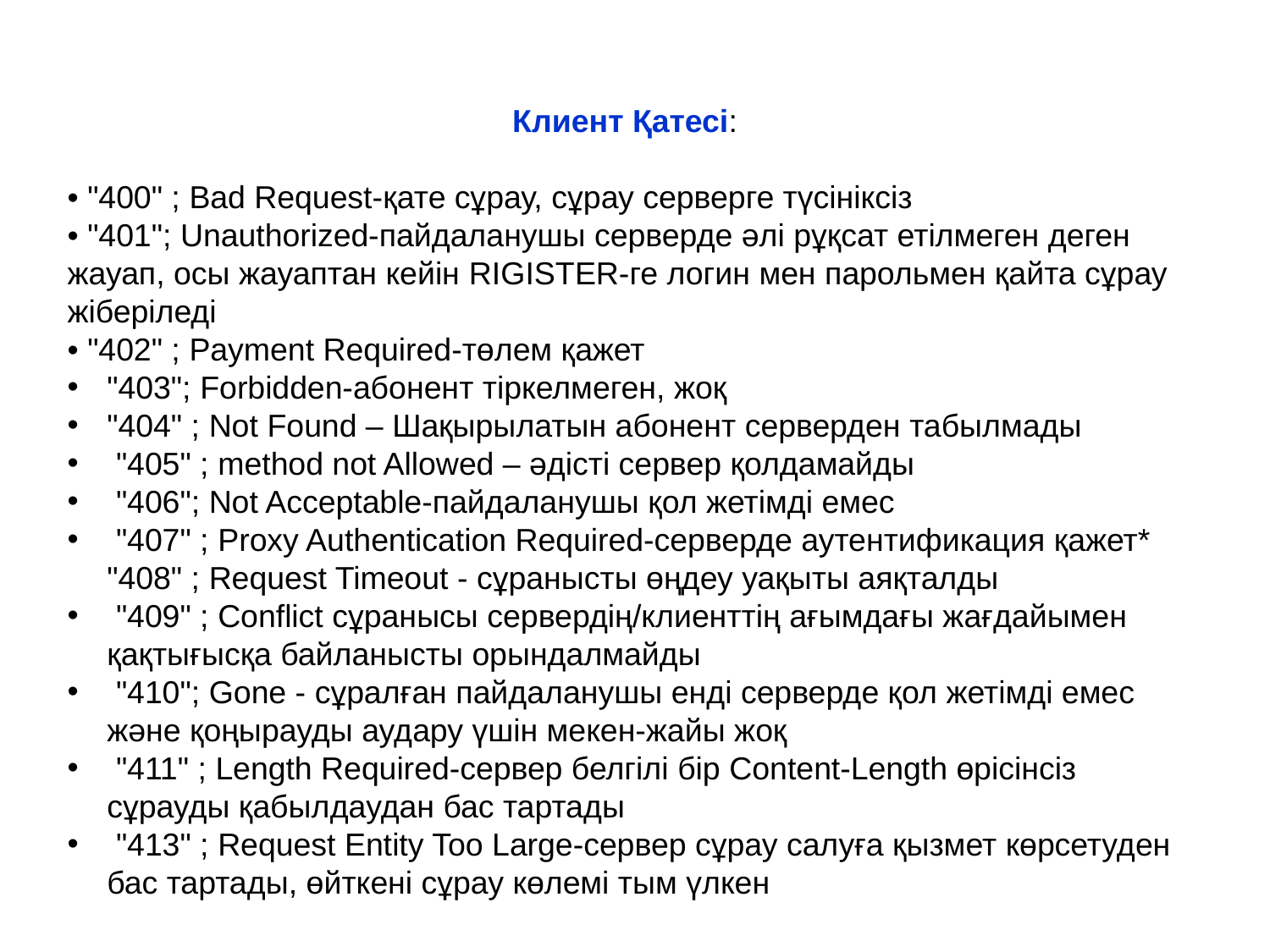

Клиент Қатесі:

• "400" ; Bad Request-қате сұрау, сұрау серверге түсініксіз
• "401"; Unauthorized-пайдаланушы серверде әлі рұқсат етілмеген деген жауап, осы жауаптан кейін RIGISTER-ге логин мен парольмен қайта сұрау жіберіледі
• "402" ; Payment Required-төлем қажет
"403"; Forbidden-абонент тіркелмеген, жоқ
"404" ; Not Found – Шақырылатын абонент серверден табылмады
 "405" ; method not Allowed – әдісті сервер қолдамайды
 "406"; Not Acceptable-пайдаланушы қол жетімді емес
 "407" ; Proxy Authentication Required-серверде аутентификация қажет* "408" ; Request Timeout - сұранысты өңдеу уақыты аяқталды
 "409" ; Conflict сұранысы сервердің/клиенттің ағымдағы жағдайымен қақтығысқа байланысты орындалмайды
 "410"; Gone - сұралған пайдаланушы енді серверде қол жетімді емес және қоңырауды аудару үшін мекен-жайы жоқ
 "411" ; Length Required-сервер белгілі бір Content-Length өрісінсіз сұрауды қабылдаудан бас тартады
 "413" ; Request Entity Too Large-сервер сұрау салуға қызмет көрсетуден бас тартады, өйткені сұрау көлемі тым үлкен